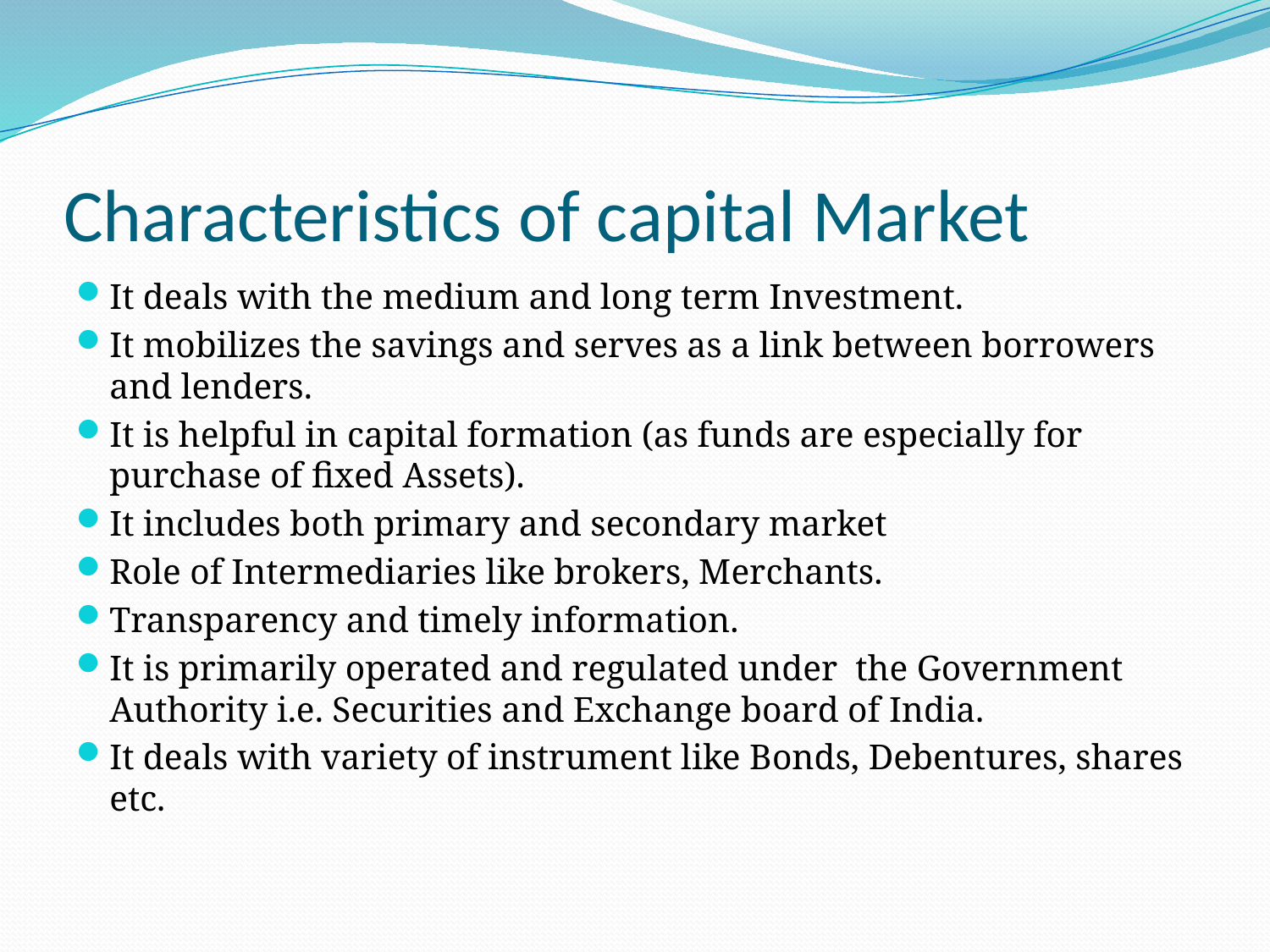

# Characteristics of capital Market
It deals with the medium and long term Investment.
It mobilizes the savings and serves as a link between borrowers and lenders.
It is helpful in capital formation (as funds are especially for purchase of fixed Assets).
It includes both primary and secondary market
Role of Intermediaries like brokers, Merchants.
Transparency and timely information.
It is primarily operated and regulated under  the Government Authority i.e. Securities and Exchange board of India.
It deals with variety of instrument like Bonds, Debentures, shares etc.